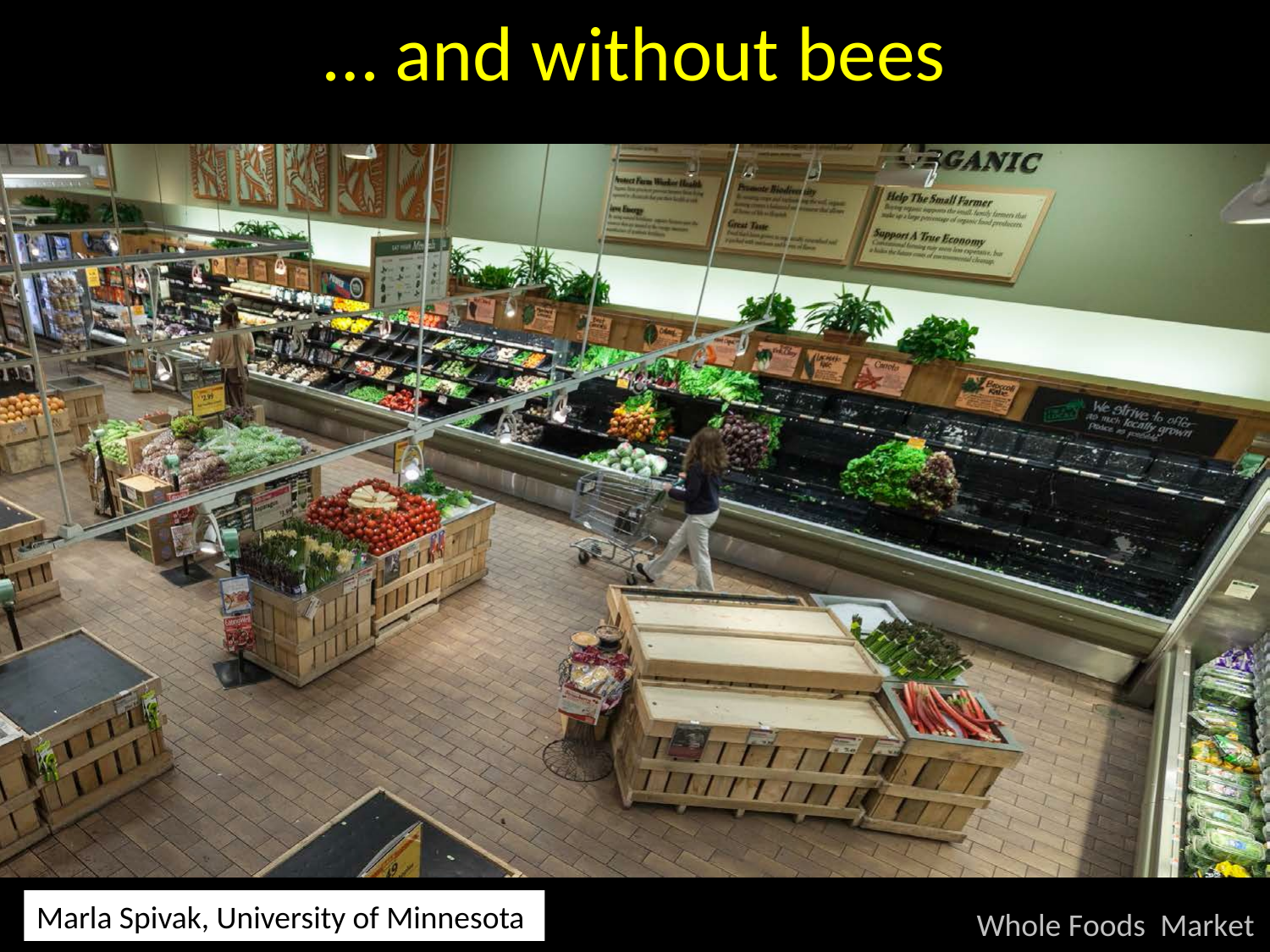

# … and without bees

Marla Spivak, University of Minnesota
Whole Foods  Market